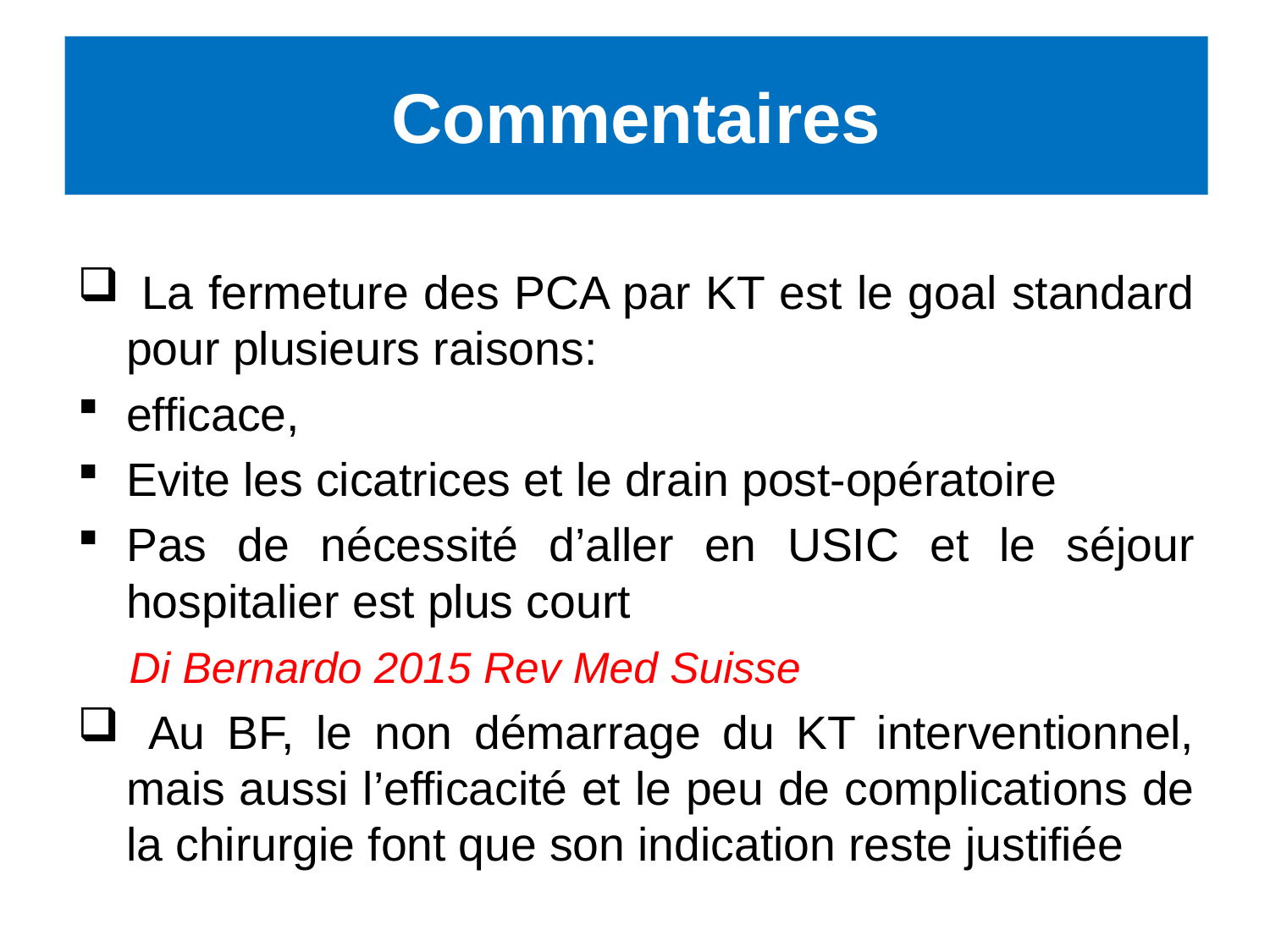

# Commentaires
 La fermeture des PCA par KT est le goal standard pour plusieurs raisons:
efficace,
Evite les cicatrices et le drain post-opératoire
Pas de nécessité d’aller en USIC et le séjour hospitalier est plus court
    Di Bernardo 2015 Rev Med Suisse
 Au BF, le non démarrage du KT interventionnel, mais aussi l’efficacité et le peu de complications de la chirurgie font que son indication reste justifiée